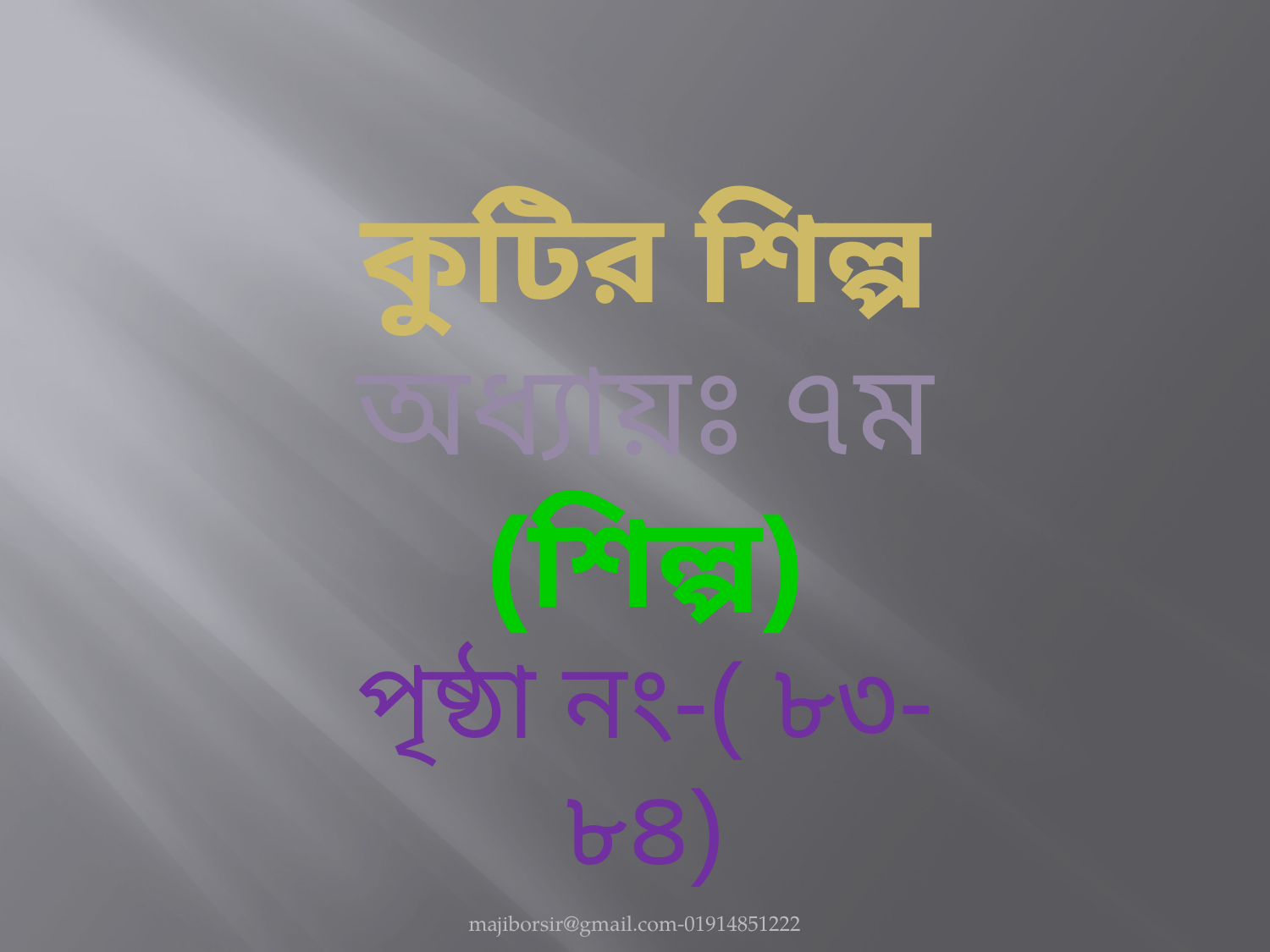

কুটির শিল্প
অধ্যায়ঃ ৭ম
(শিল্প)
পৃষ্ঠা নং-( ৮৩-৮৪)
majiborsir@gmail.com-01914851222